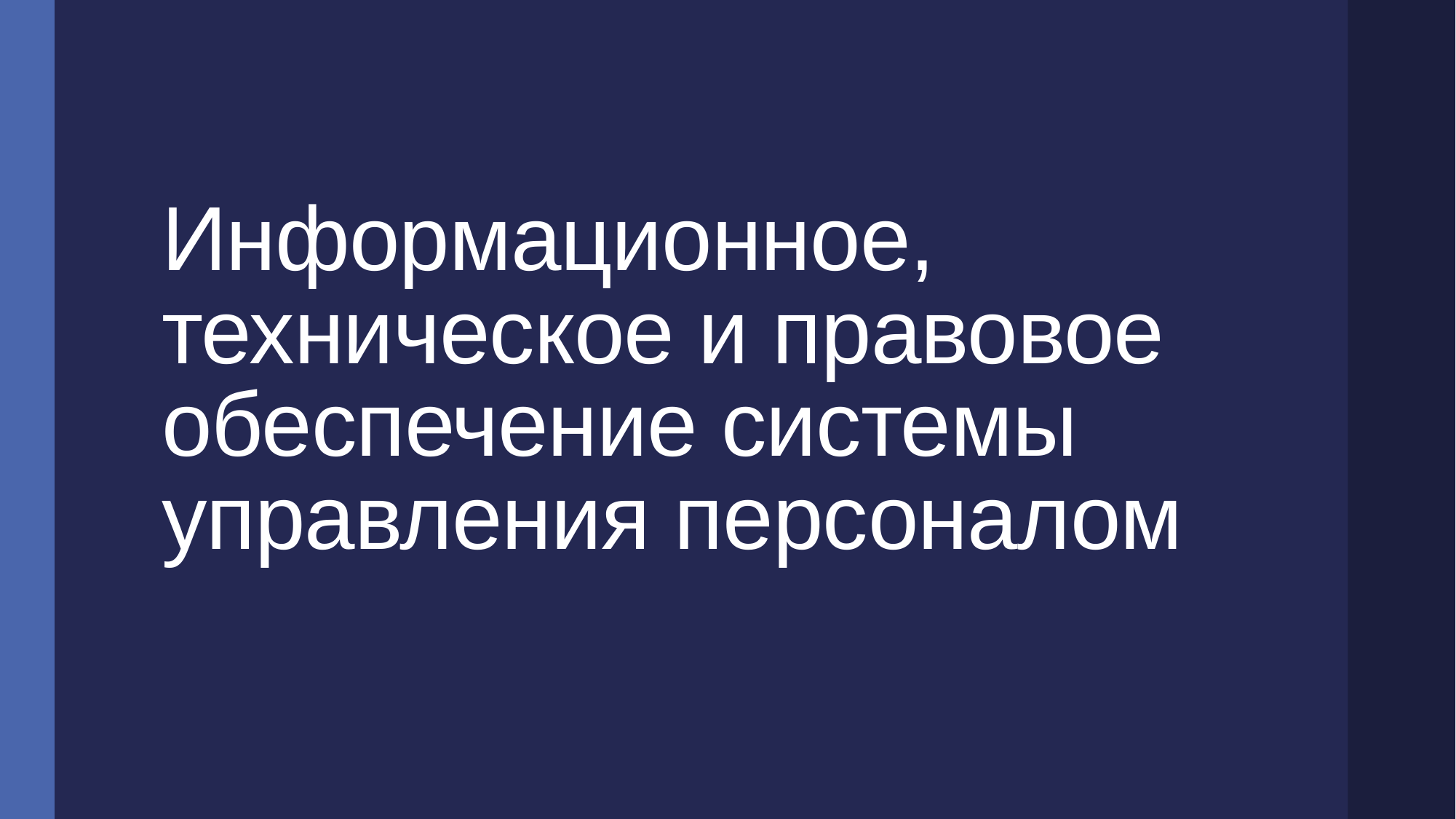

# Информационное, техническое и правовое обеспечение системы управления персоналом